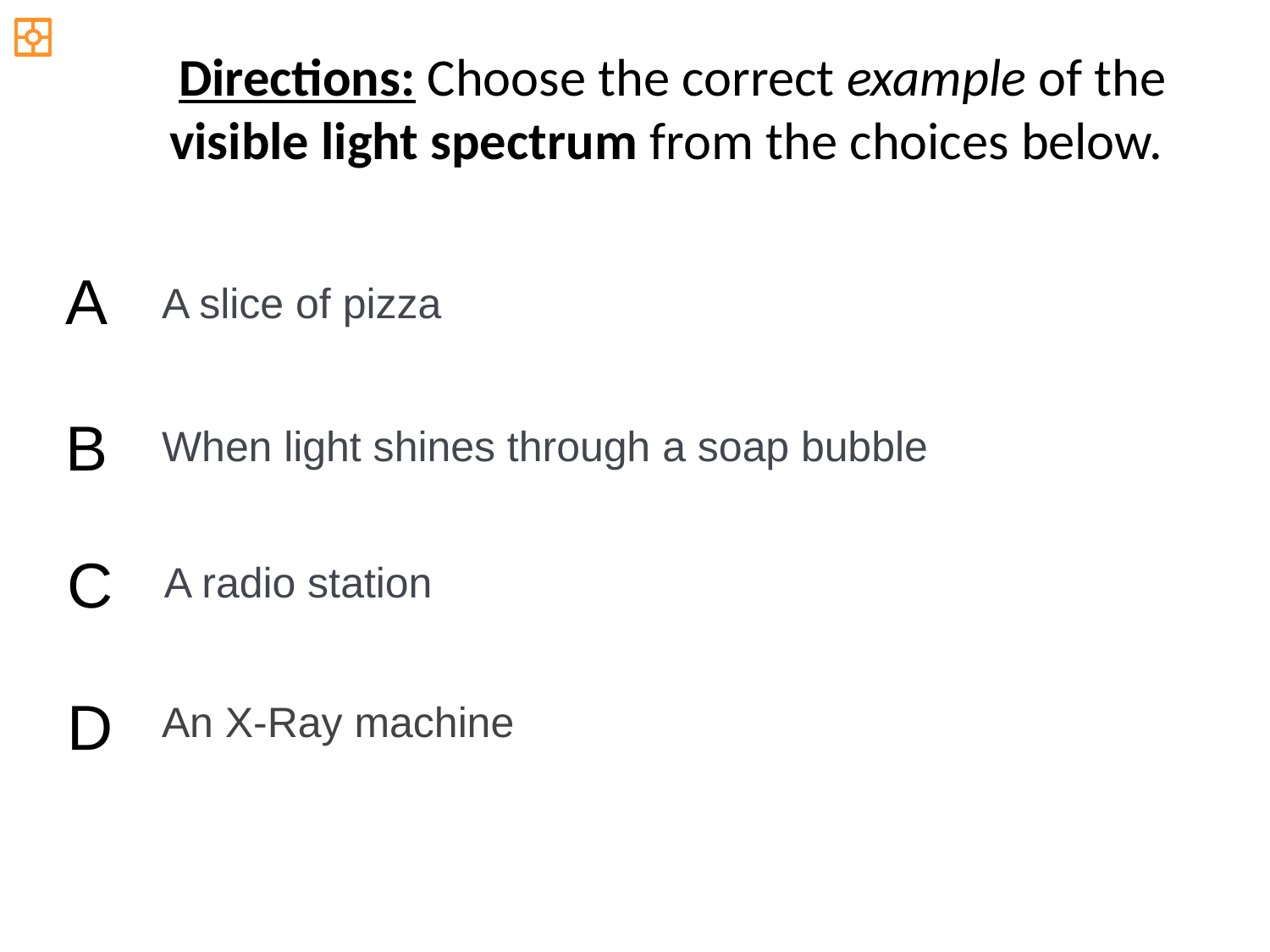

Directions: Choose the correct example of the visible light spectrum from the choices below.
A

A slice of pizza
B
When light shines through a soap bubble
C
A radio station
D
An X-Ray machine